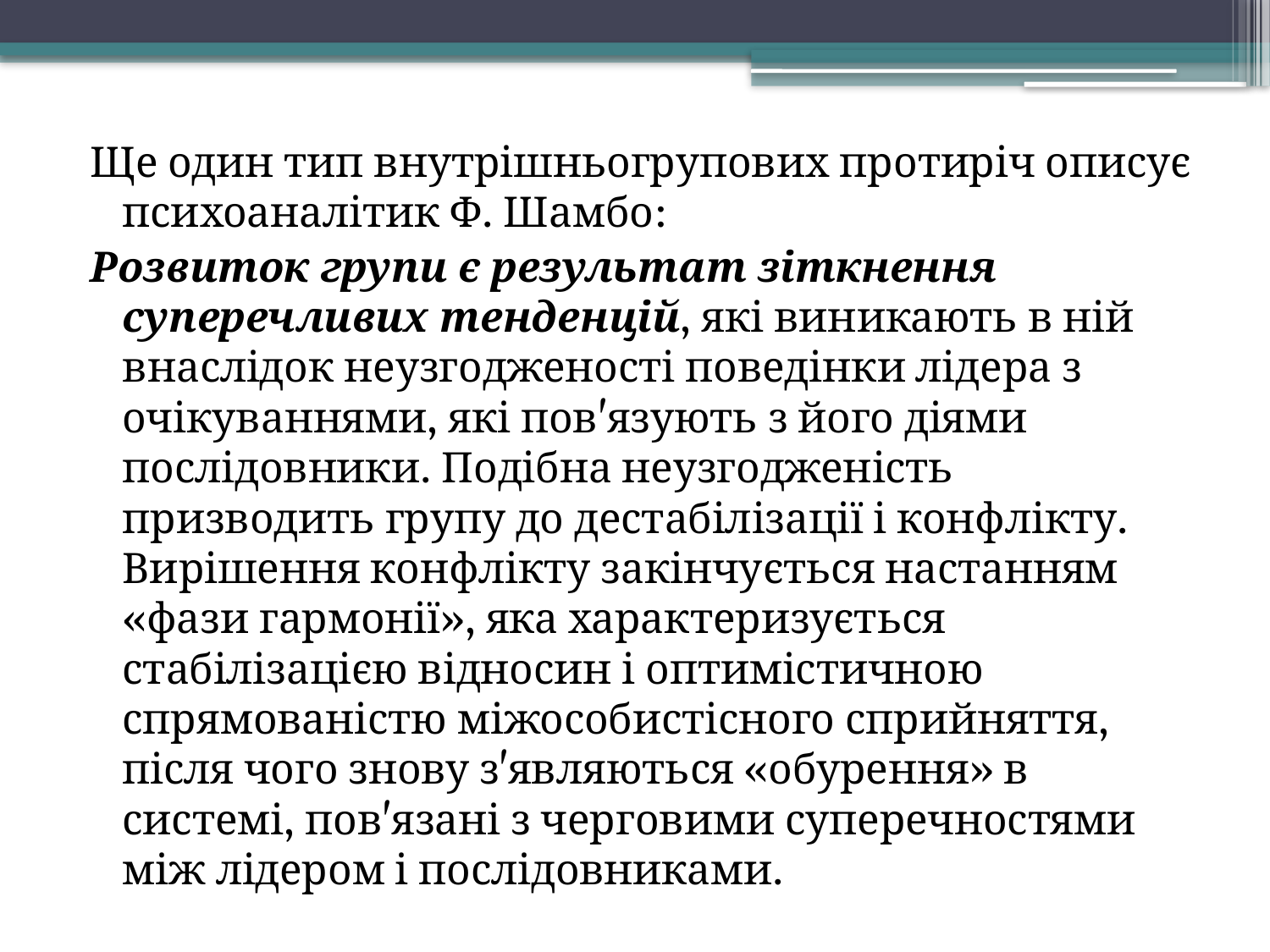

Ще один тип внутрішньогрупових протиріч описує психоаналітик Ф. Шамбо:
Розвиток групи є результат зіткнення суперечливих тенденцій, які виникають в ній внаслідок неузгодженості поведінки лідера з очікуваннями, які пов'язують з його діями послідовники. Подібна неузгодженість призводить групу до дестабілізації і конфлікту. Вирішення конфлікту закінчується настанням «фази гармонії», яка характеризується стабілізацією відносин і оптимістичною спрямованістю міжособистісного сприйняття, після чого знову з'являються «обурення» в системі, пов'язані з черговими суперечностями між лідером і послідовниками.